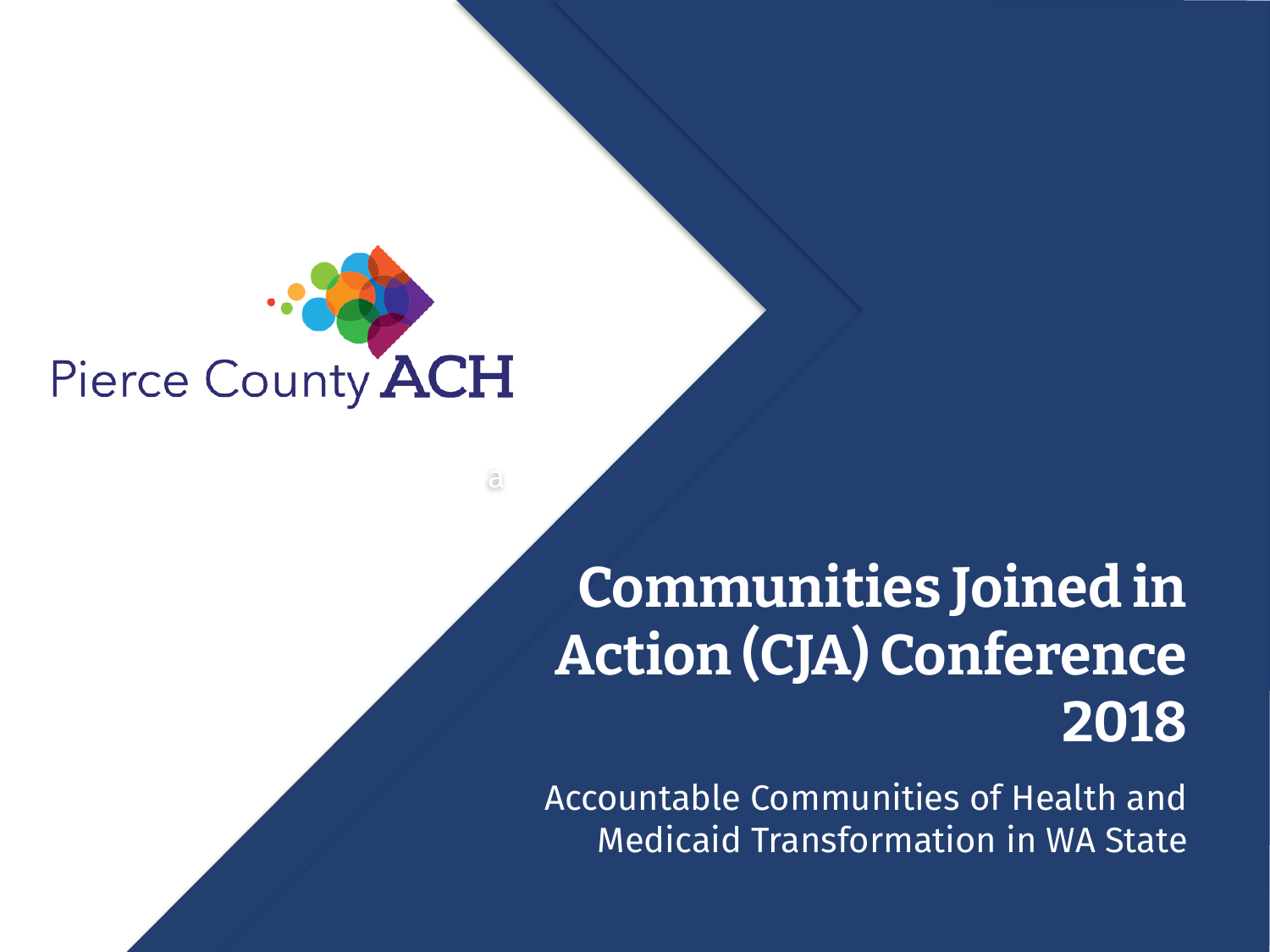

# Communities Joined in Action (CJA) Conference 2018
Accountable Communities of Health and Medicaid Transformation in WA State